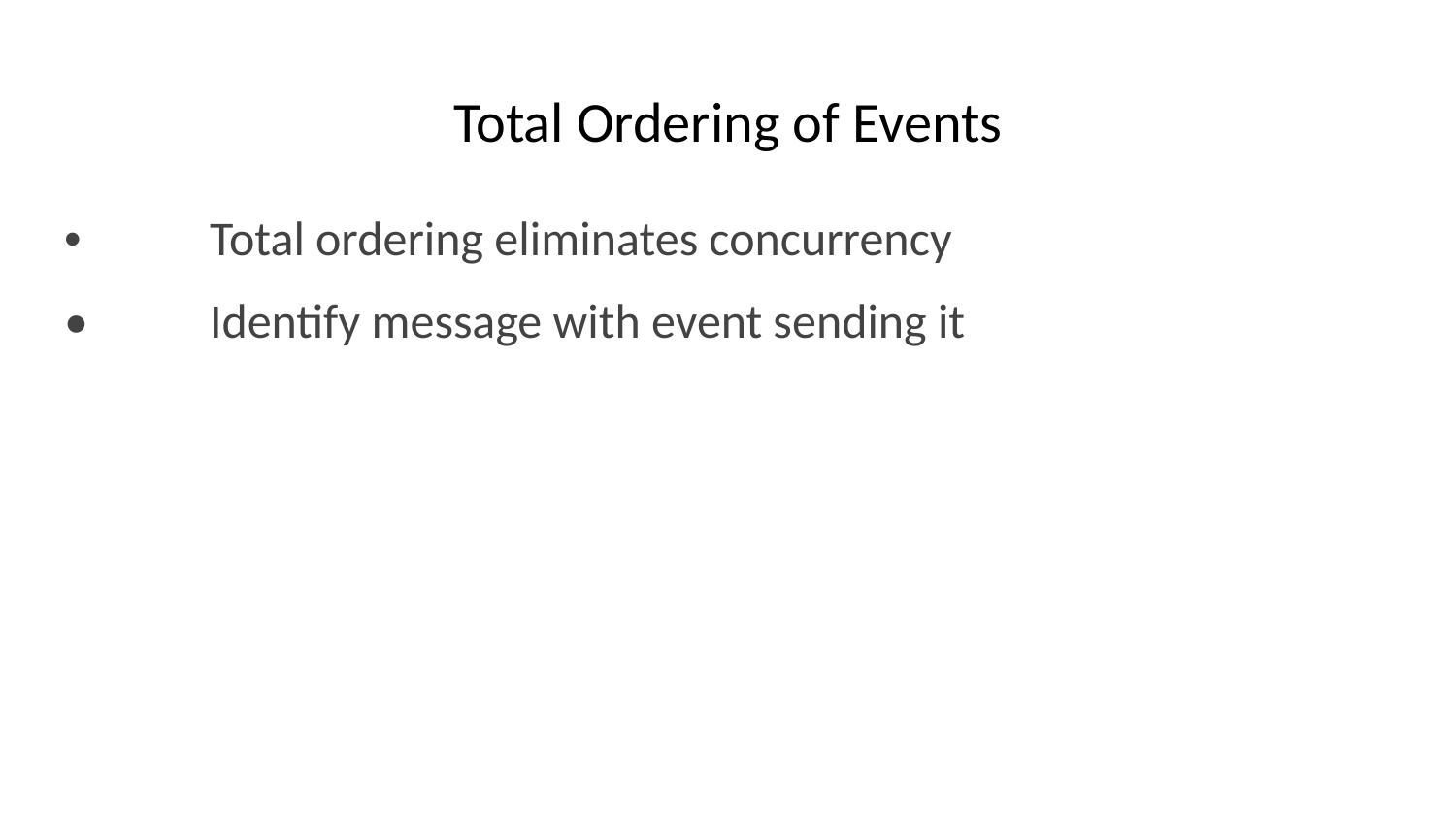

# Total Ordering of Events
•	Total ordering eliminates concurrency
•	Identify message with event sending it